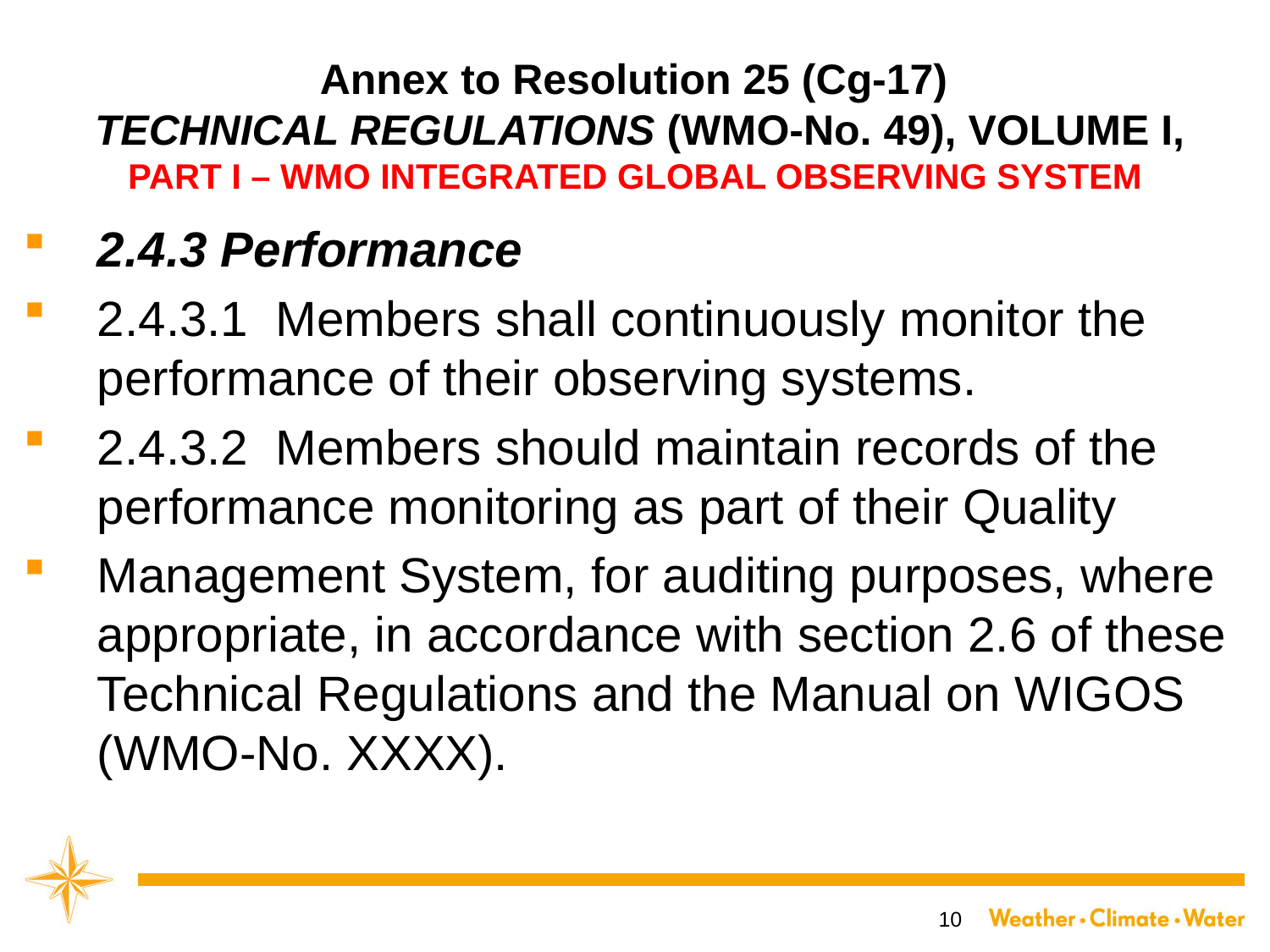

# Annex to Resolution 25 (Cg-17) TECHNICAL REGULATIONS (WMO-No. 49), VOLUME I, PART I – WMO INTEGRATED GLOBAL OBSERVING SYSTEM
2.4.3 Performance
2.4.3.1  Members shall continuously monitor the performance of their observing systems.
2.4.3.2  Members should maintain records of the performance monitoring as part of their Quality
Management System, for auditing purposes, where appropriate, in accordance with section 2.6 of these Technical Regulations and the Manual on WIGOS (WMO-No. XXXX).

10